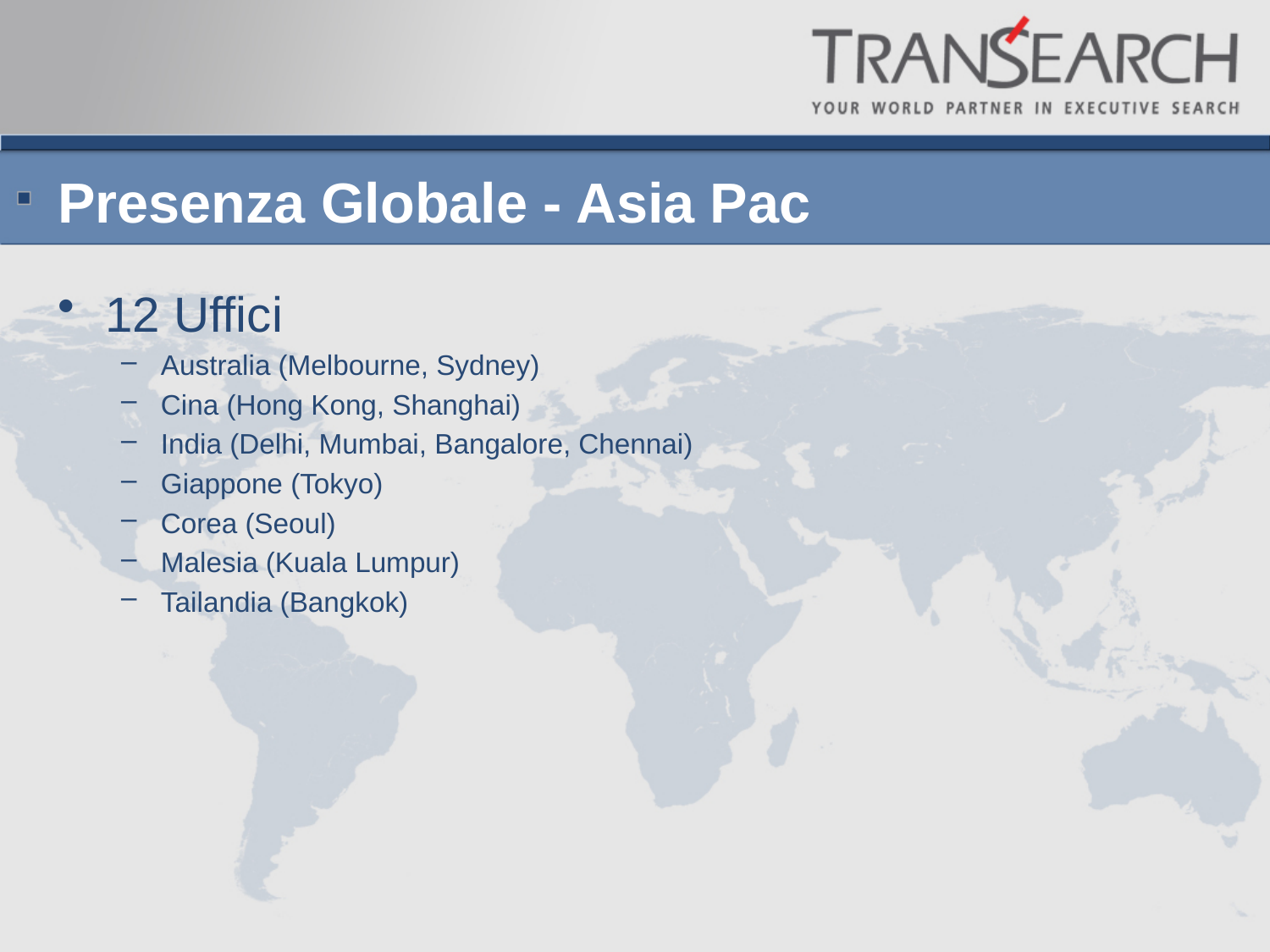

# Presenza Globale - Asia Pac
12 Uffici
Australia (Melbourne, Sydney)
Cina (Hong Kong, Shanghai)
India (Delhi, Mumbai, Bangalore, Chennai)
Giappone (Tokyo)
Corea (Seoul)
Malesia (Kuala Lumpur)
Tailandia (Bangkok)